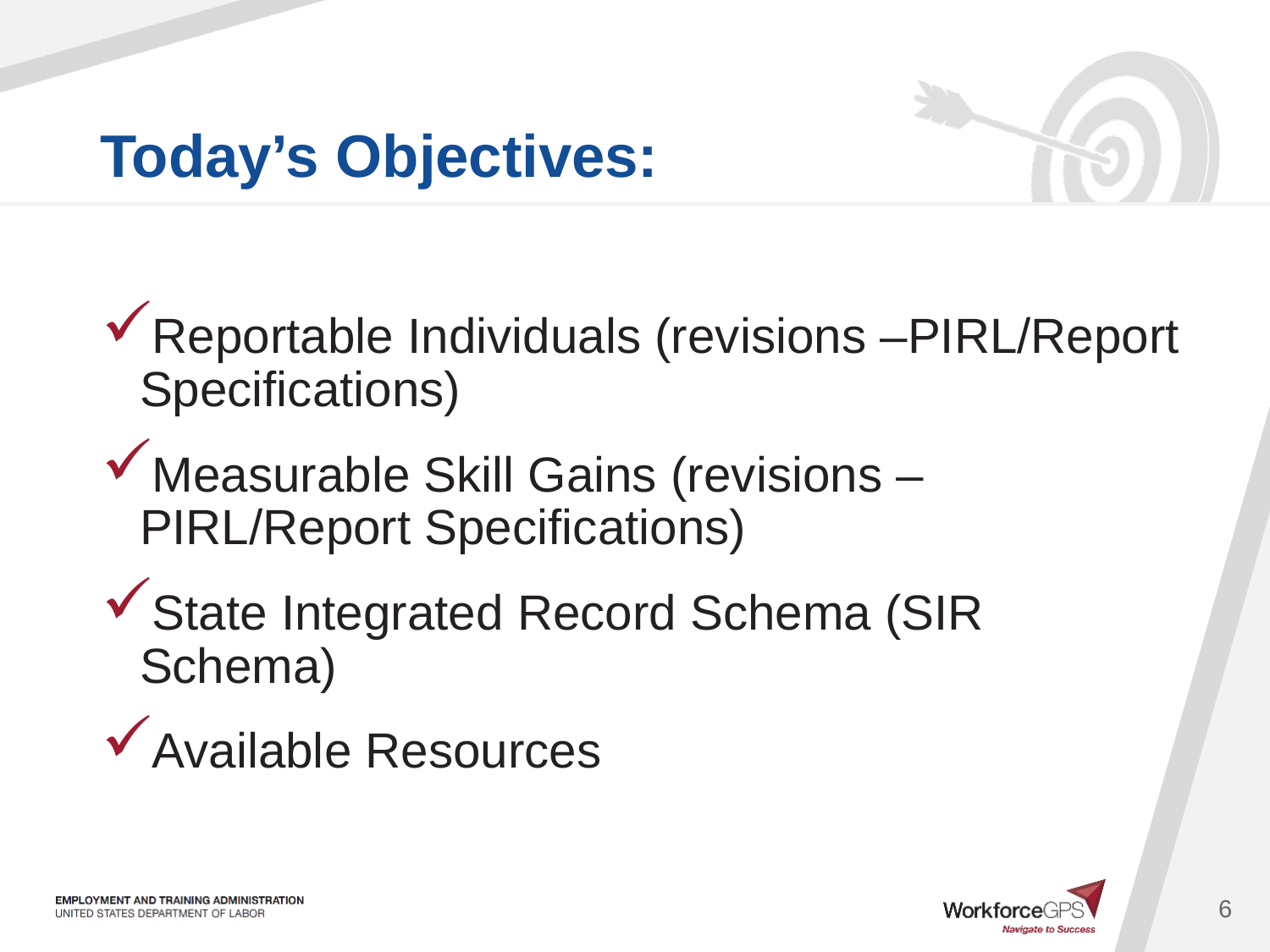

Reportable Individuals (revisions –PIRL/Report Specifications)
Measurable Skill Gains (revisions – PIRL/Report Specifications)
State Integrated Record Schema (SIR Schema)
Available Resources

6